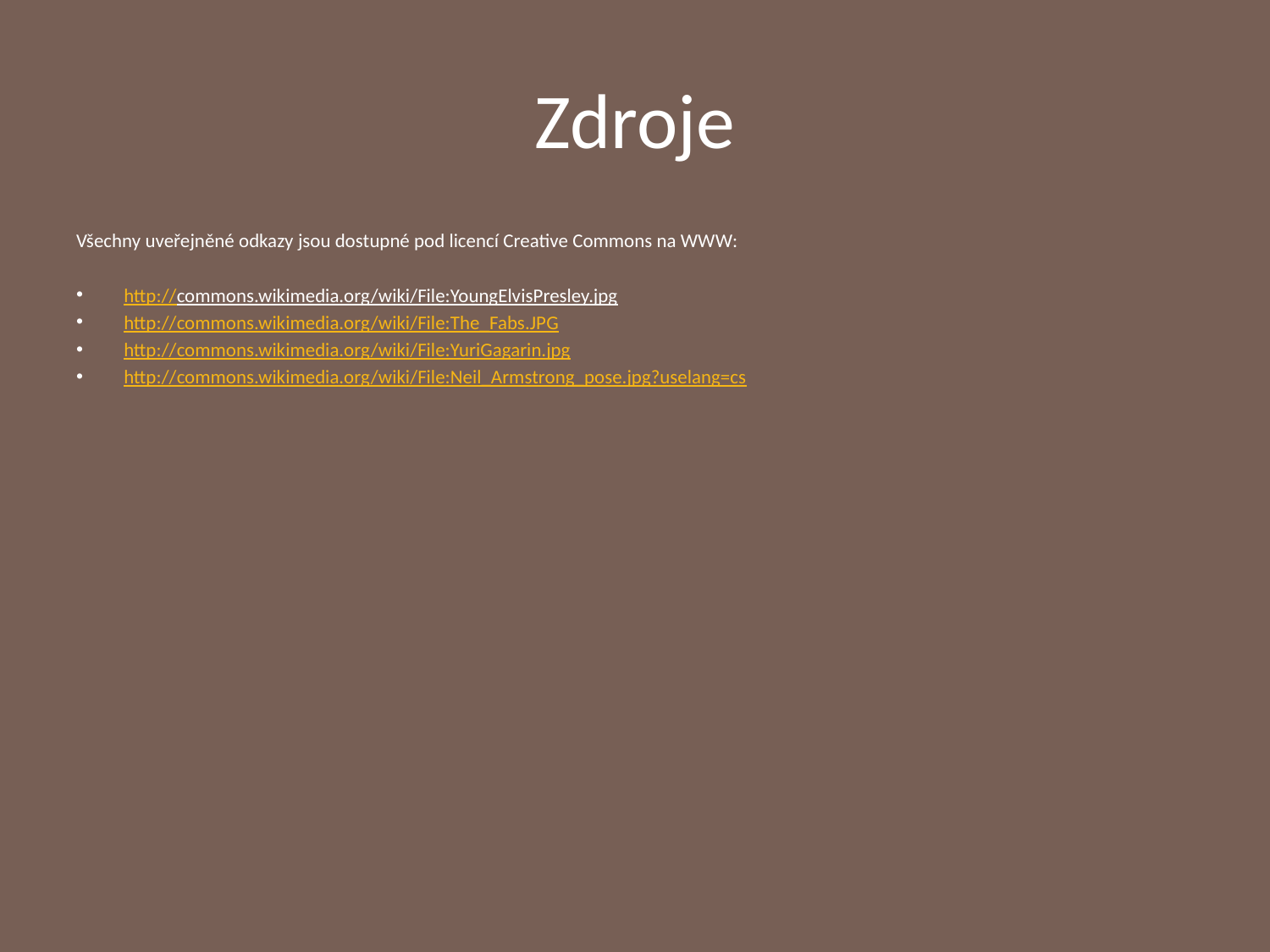

# Zdroje
Všechny uveřejněné odkazy jsou dostupné pod licencí Creative Commons na WWW:

http://commons.wikimedia.org/wiki/File:YoungElvisPresley.jpg
http://commons.wikimedia.org/wiki/File:The_Fabs.JPG
http://commons.wikimedia.org/wiki/File:YuriGagarin.jpg
http://commons.wikimedia.org/wiki/File:Neil_Armstrong_pose.jpg?uselang=cs